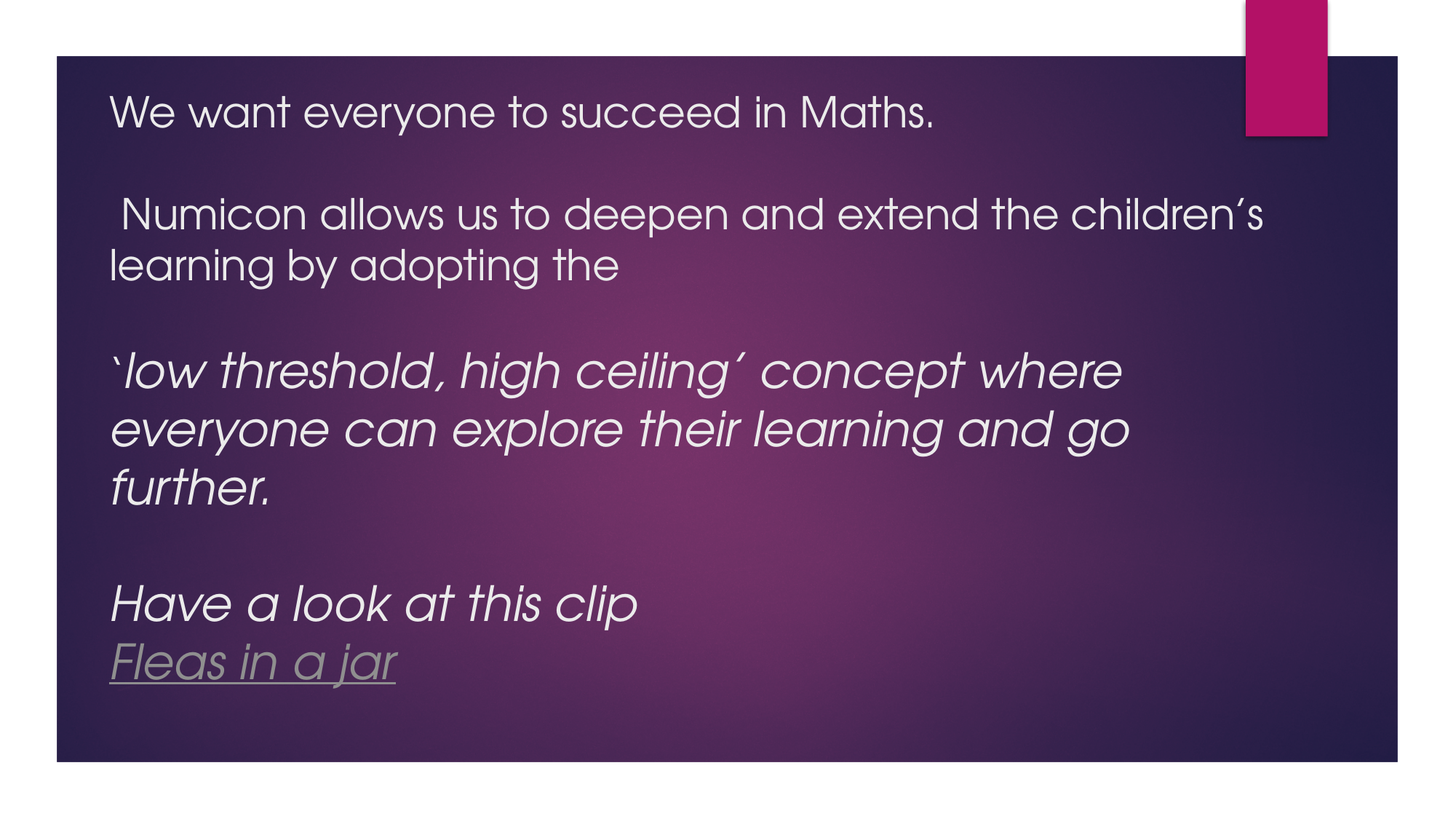

# We want everyone to succeed in Maths. Numicon allows us to deepen and extend the children’s learning by adopting the ‘low threshold, high ceiling’ concept where everyone can explore their learning and go further. Have a look at this clip Fleas in a jar